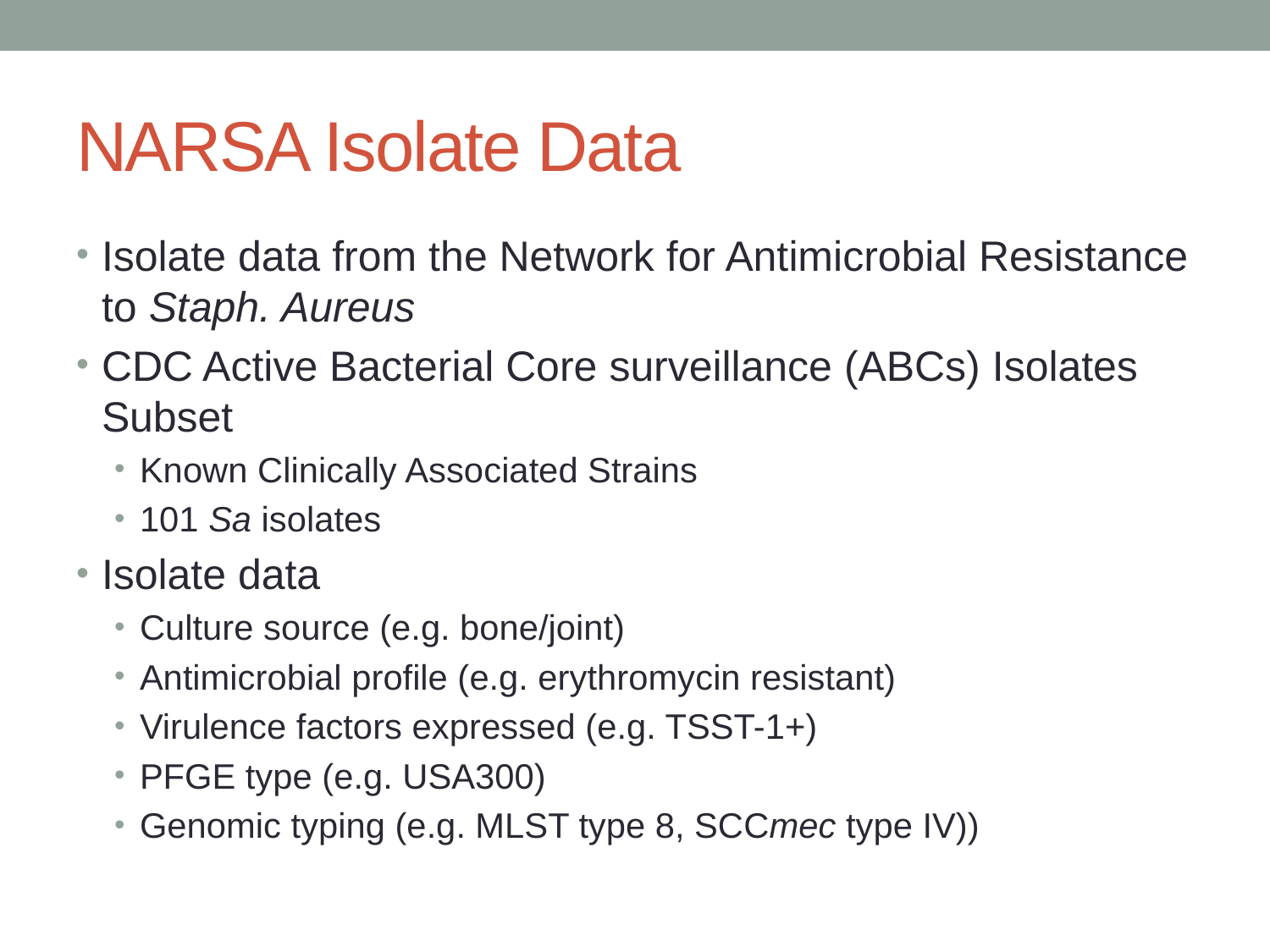

# NARSA Isolate Data
Isolate data from the Network for Antimicrobial Resistance to Staph. Aureus
CDC Active Bacterial Core surveillance (ABCs) Isolates Subset
Known Clinically Associated Strains
101 Sa isolates
Isolate data
Culture source (e.g. bone/joint)
Antimicrobial profile (e.g. erythromycin resistant)
Virulence factors expressed (e.g. TSST-1+)
PFGE type (e.g. USA300)
Genomic typing (e.g. MLST type 8, SCCmec type IV))